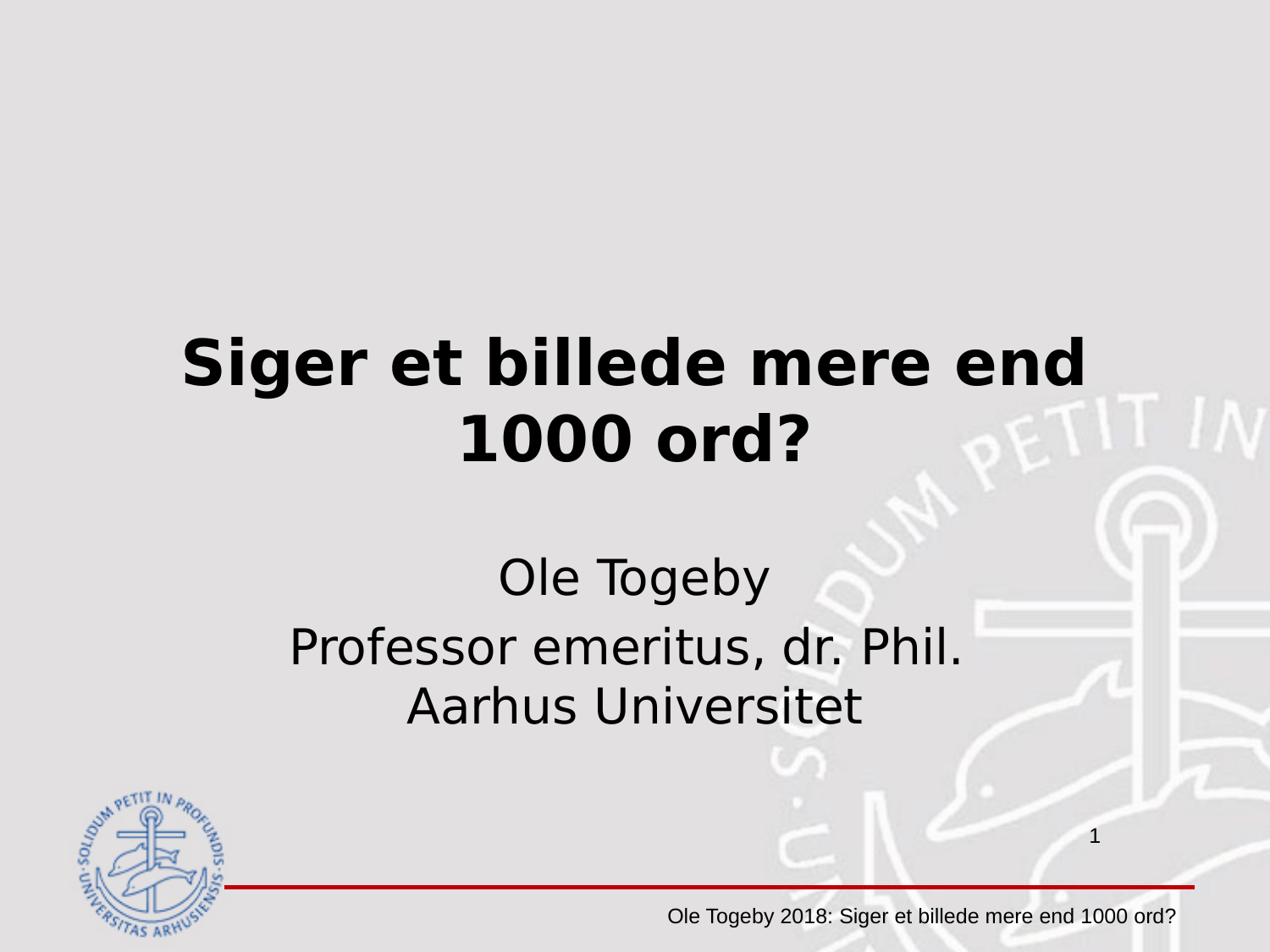

# Siger et billede mere end 1000 ord?
Ole Togeby
Professor emeritus, dr. Phil.  Aarhus Universitet